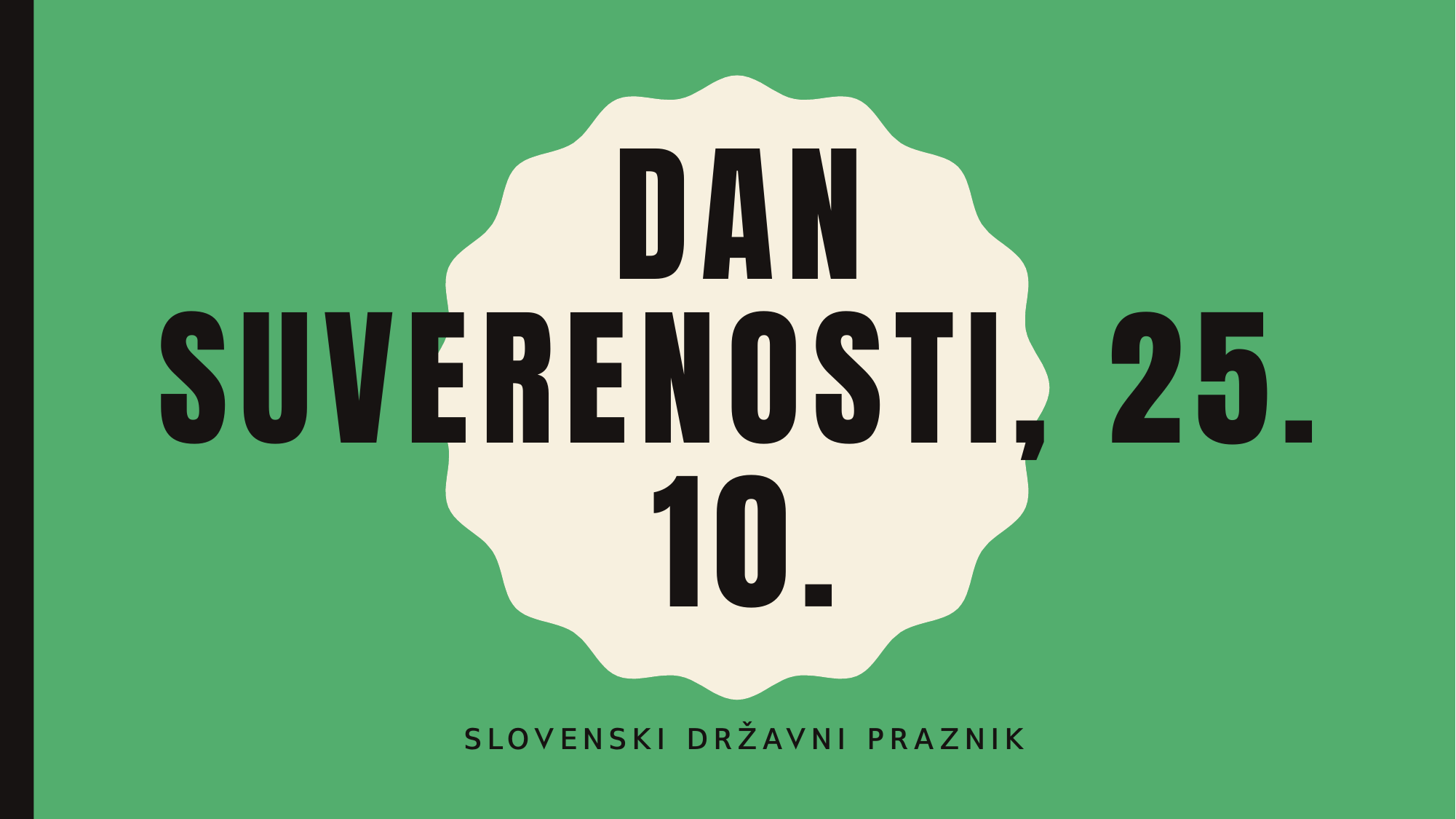

# Dan suverenosti, 25. 10.
Slovenski državni praznik